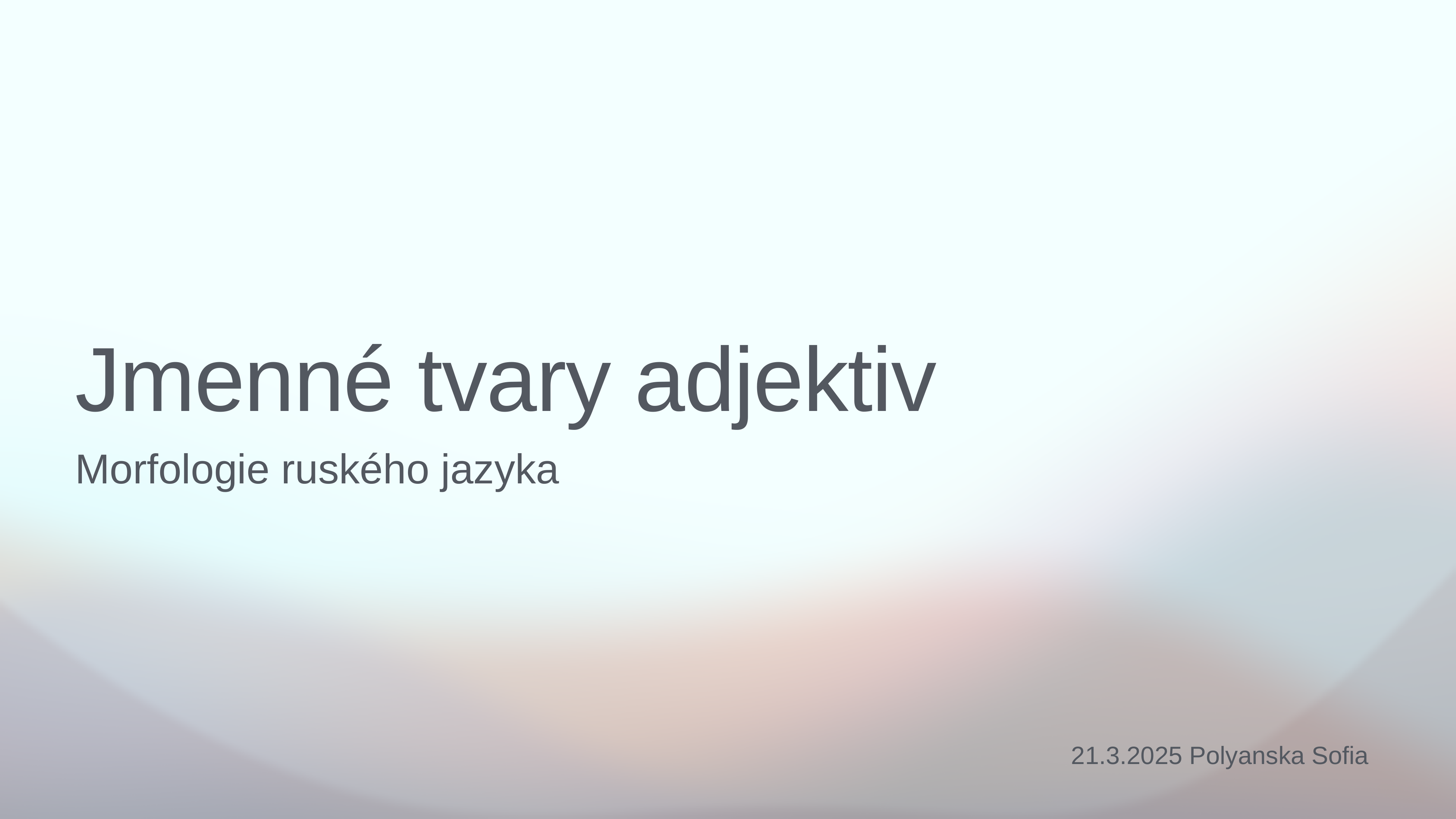

# Jmenné tvary adjektiv
Morfologie ruského jazyka
21.3.2025 Polyanska Sofia